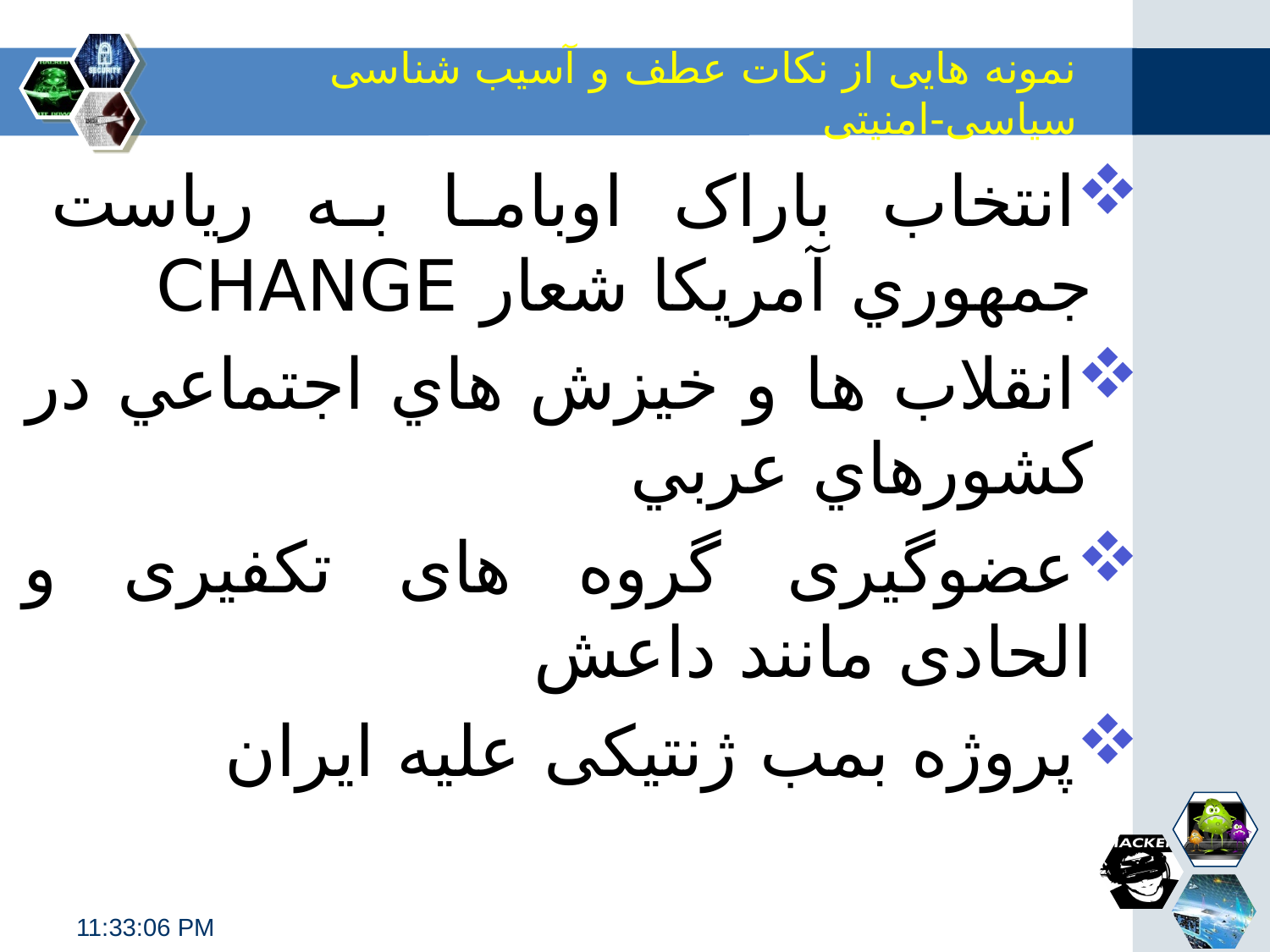

# نمونه هایی از نکات عطف و آسیب شناسی سیاسی-امنیتی
انتخاب باراک اوباما به رياست جمهوري آمريکا شعار CHANGE
انقلاب ها و خيزش هاي اجتماعي در کشورهاي عربي
عضوگیری گروه های تکفیری و الحادی مانند داعش
پروژه بمب ژنتیکی علیه ایران

11:33:06 PM